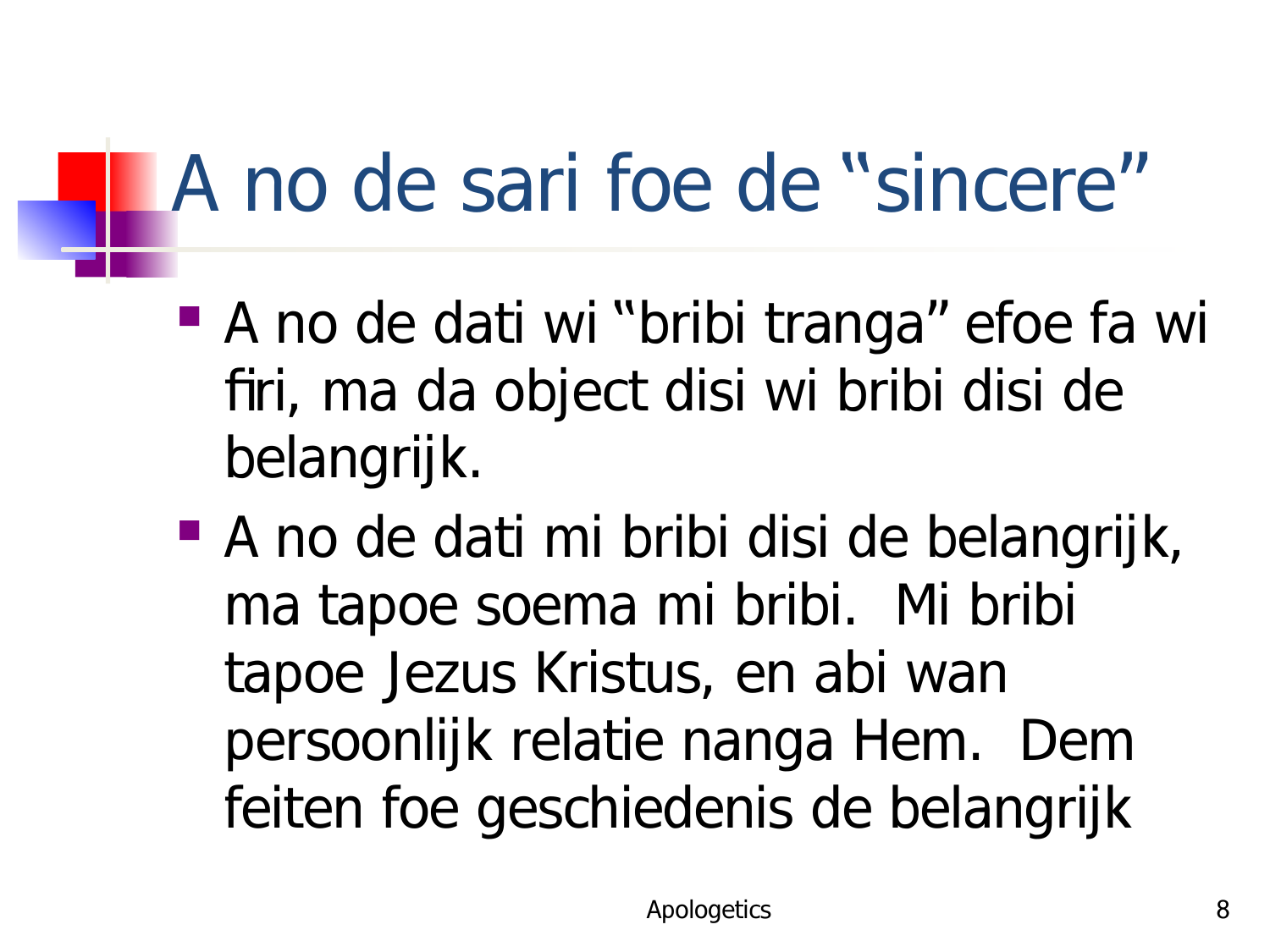

# A no de sari foe de “sincere”
A no de dati wi “bribi tranga” efoe fa wi firi, ma da object disi wi bribi disi de belangrijk.
A no de dati mi bribi disi de belangrijk, ma tapoe soema mi bribi.  Mi bribi tapoe Jezus Kristus, en abi wan persoonlijk relatie nanga Hem.  Dem feiten foe geschiedenis de belangrijk
Apologetics
8